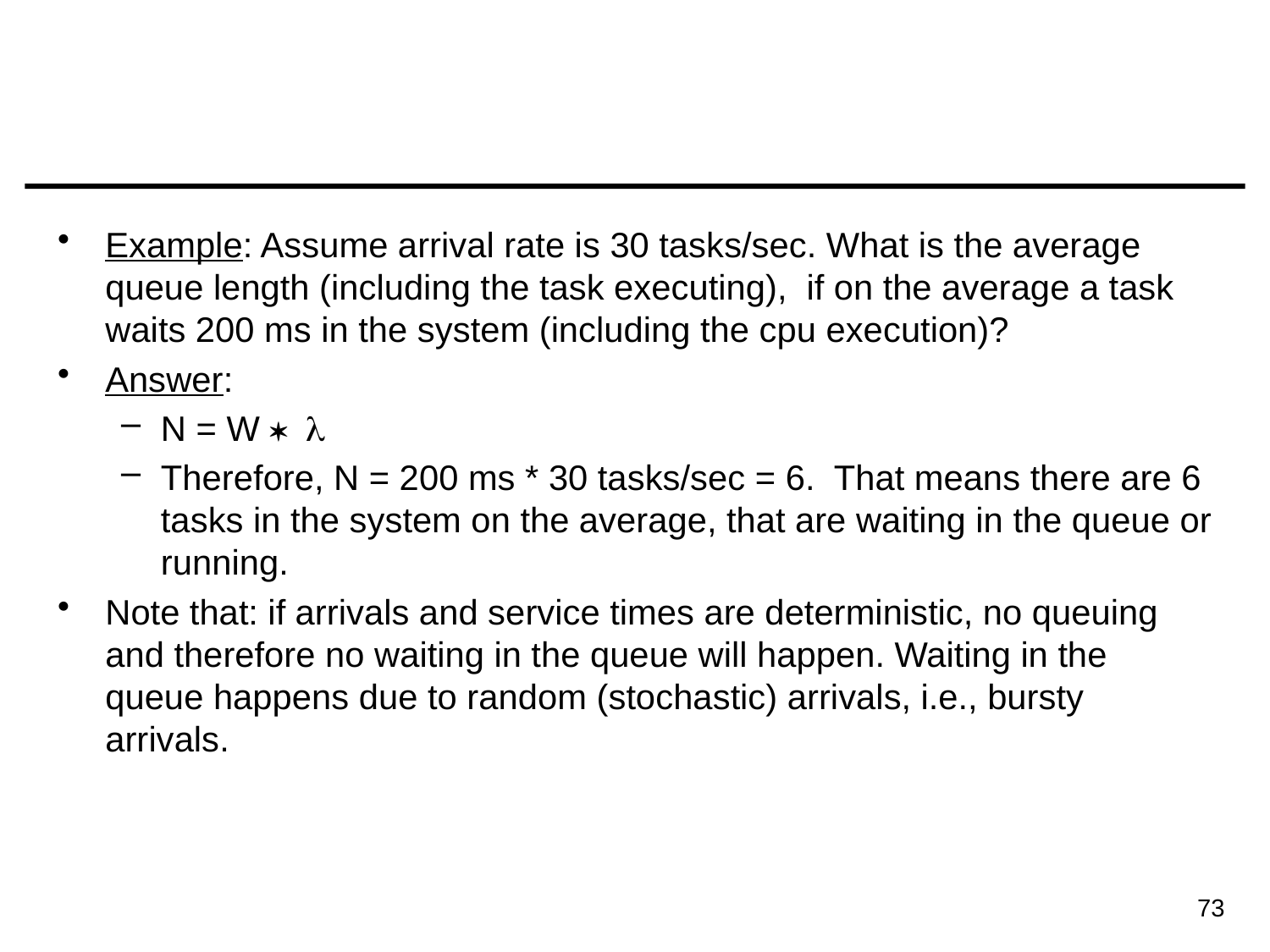

#
Example: Assume arrival rate is 30 tasks/sec. What is the average queue length (including the task executing),  if on the average a task waits 200 ms in the system (including the cpu execution)?
Answer:
N = W ∗ λ
Therefore, N = 200 ms * 30 tasks/sec = 6.  That means there are 6 tasks in the system on the average, that are waiting in the queue or running.
Note that: if arrivals and service times are deterministic, no queuing and therefore no waiting in the queue will happen. Waiting in the queue happens due to random (stochastic) arrivals, i.e., bursty arrivals.
73